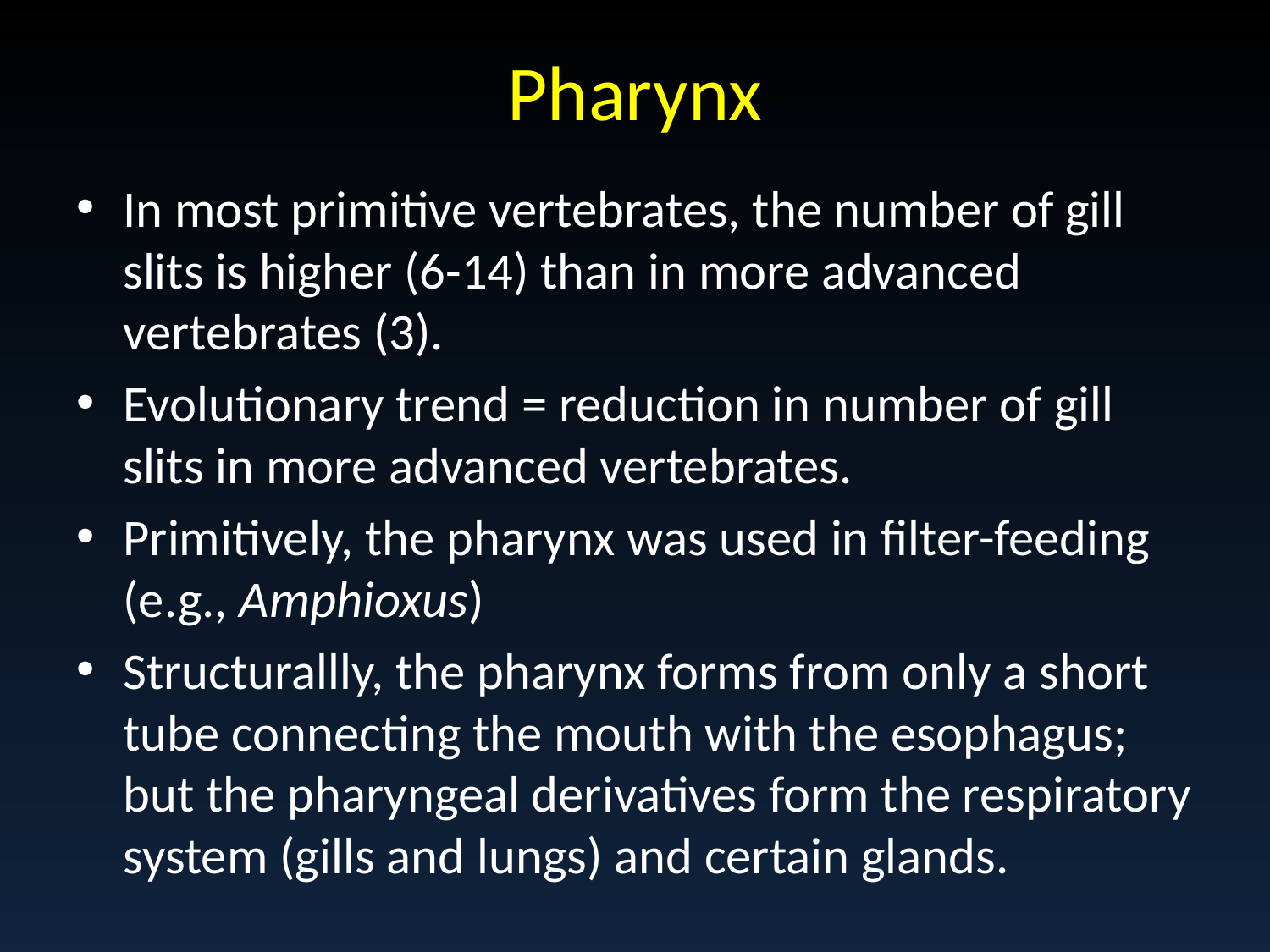

# Pharynx
In most primitive vertebrates, the number of gill slits is higher (6-14) than in more advanced vertebrates (3).
Evolutionary trend = reduction in number of gill slits in more advanced vertebrates.
Primitively, the pharynx was used in filter-feeding (e.g., Amphioxus)
Structurallly, the pharynx forms from only a short tube connecting the mouth with the esophagus; but the pharyngeal derivatives form the respiratory system (gills and lungs) and certain glands.